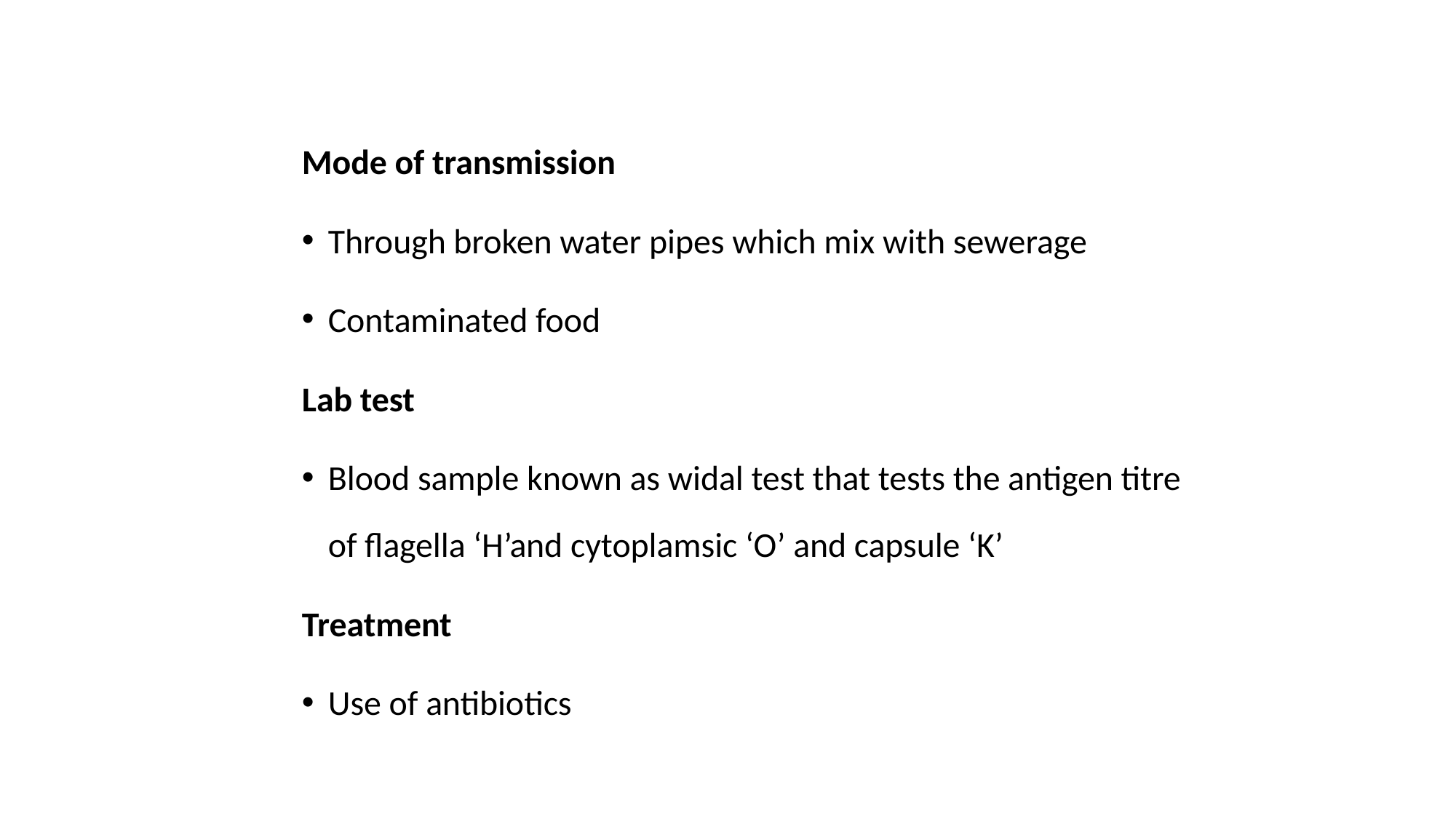

#
Mode of transmission
Through broken water pipes which mix with sewerage
Contaminated food
Lab test
Blood sample known as widal test that tests the antigen titre of flagella ‘H’and cytoplamsic ‘O’ and capsule ‘K’
Treatment
Use of antibiotics